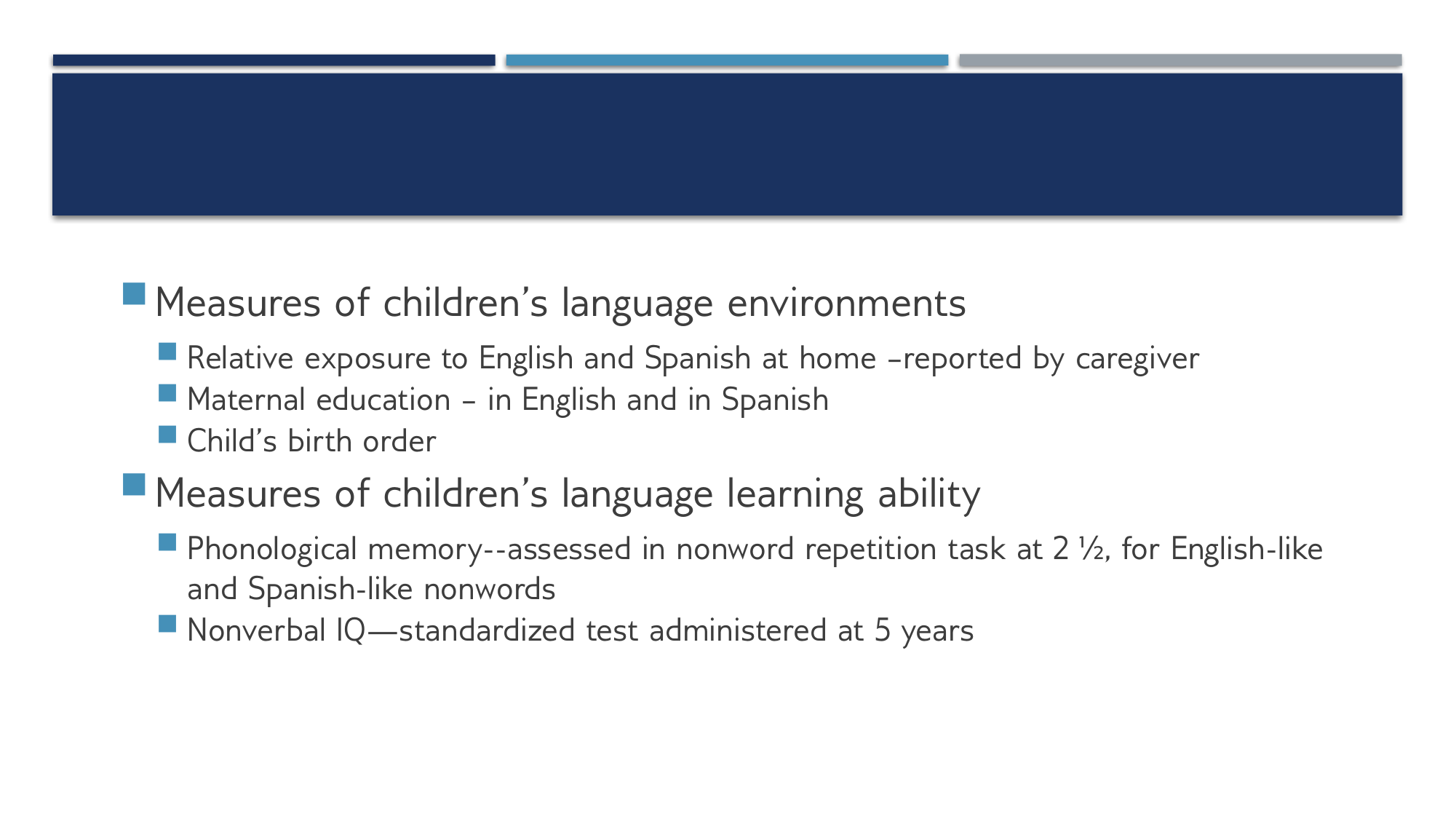

#
Measures of children’s language environments
Relative exposure to English and Spanish at home –reported by caregiver
Maternal education – in English and in Spanish
Child’s birth order
Measures of children’s language learning ability
Phonological memory--assessed in nonword repetition task at 2 ½, for English-like and Spanish-like nonwords
Nonverbal IQ—standardized test administered at 5 years